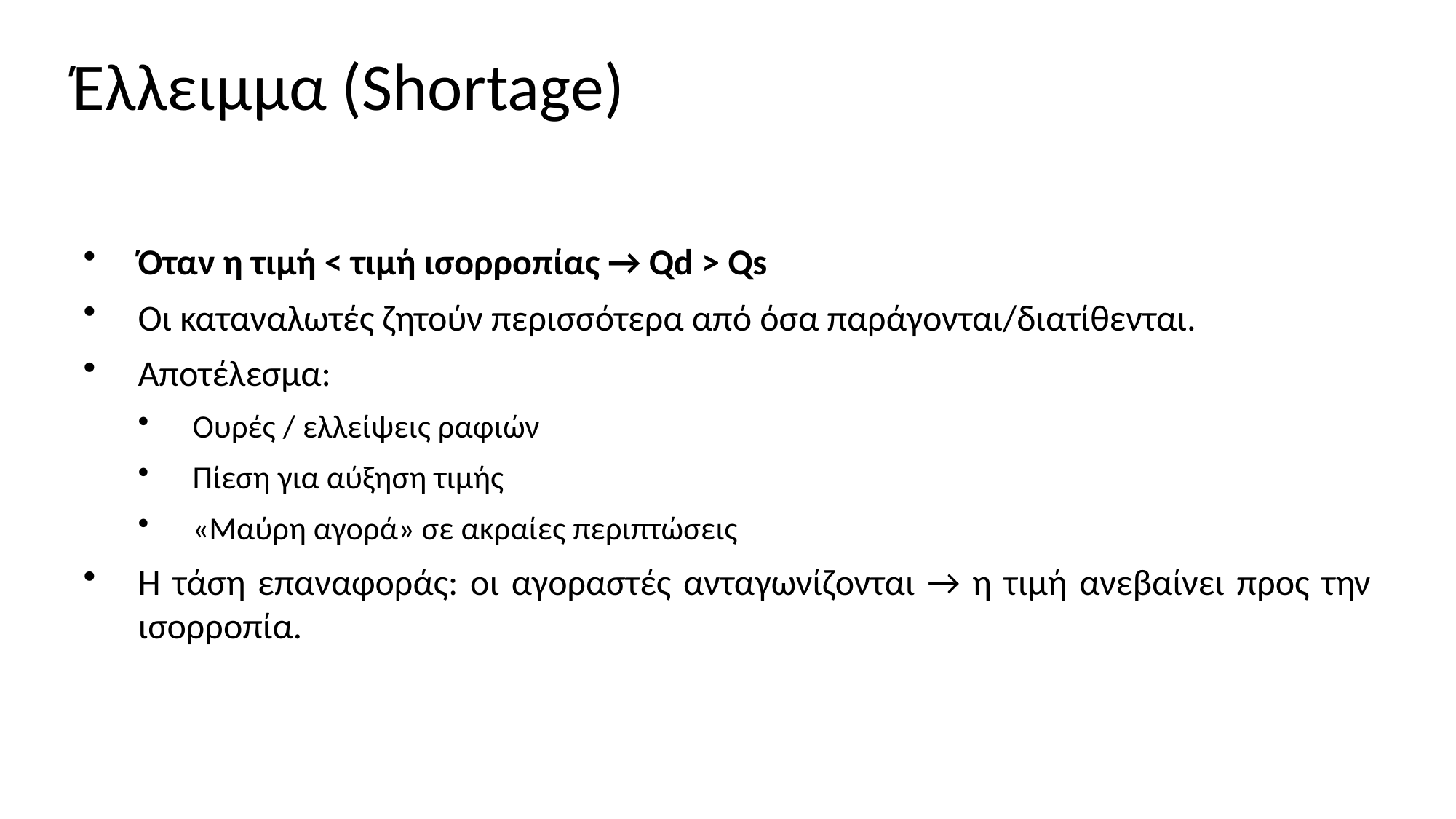

Έλλειμμα (Shortage)
Όταν η τιμή < τιμή ισορροπίας → Qd > Qs
Οι καταναλωτές ζητούν περισσότερα από όσα παράγονται/διατίθενται.
Αποτέλεσμα:
Ουρές / ελλείψεις ραφιών
Πίεση για αύξηση τιμής
«Μαύρη αγορά» σε ακραίες περιπτώσεις
Η τάση επαναφοράς: οι αγοραστές ανταγωνίζονται → η τιμή ανεβαίνει προς την ισορροπία.